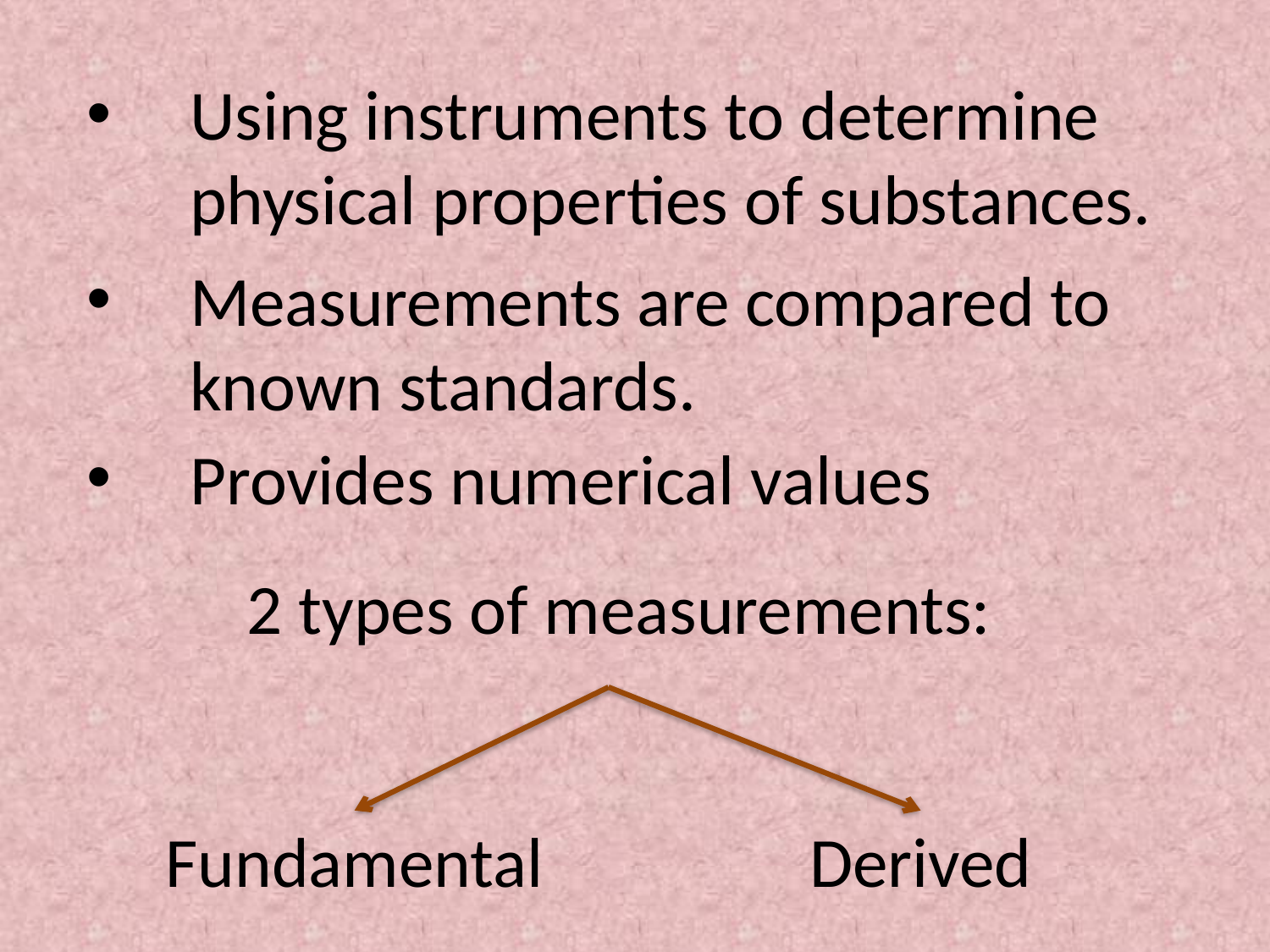

Using instruments to determine physical properties of substances.
Measurements are compared to known standards.
Provides numerical values
2 types of measurements:
Fundamental
Derived